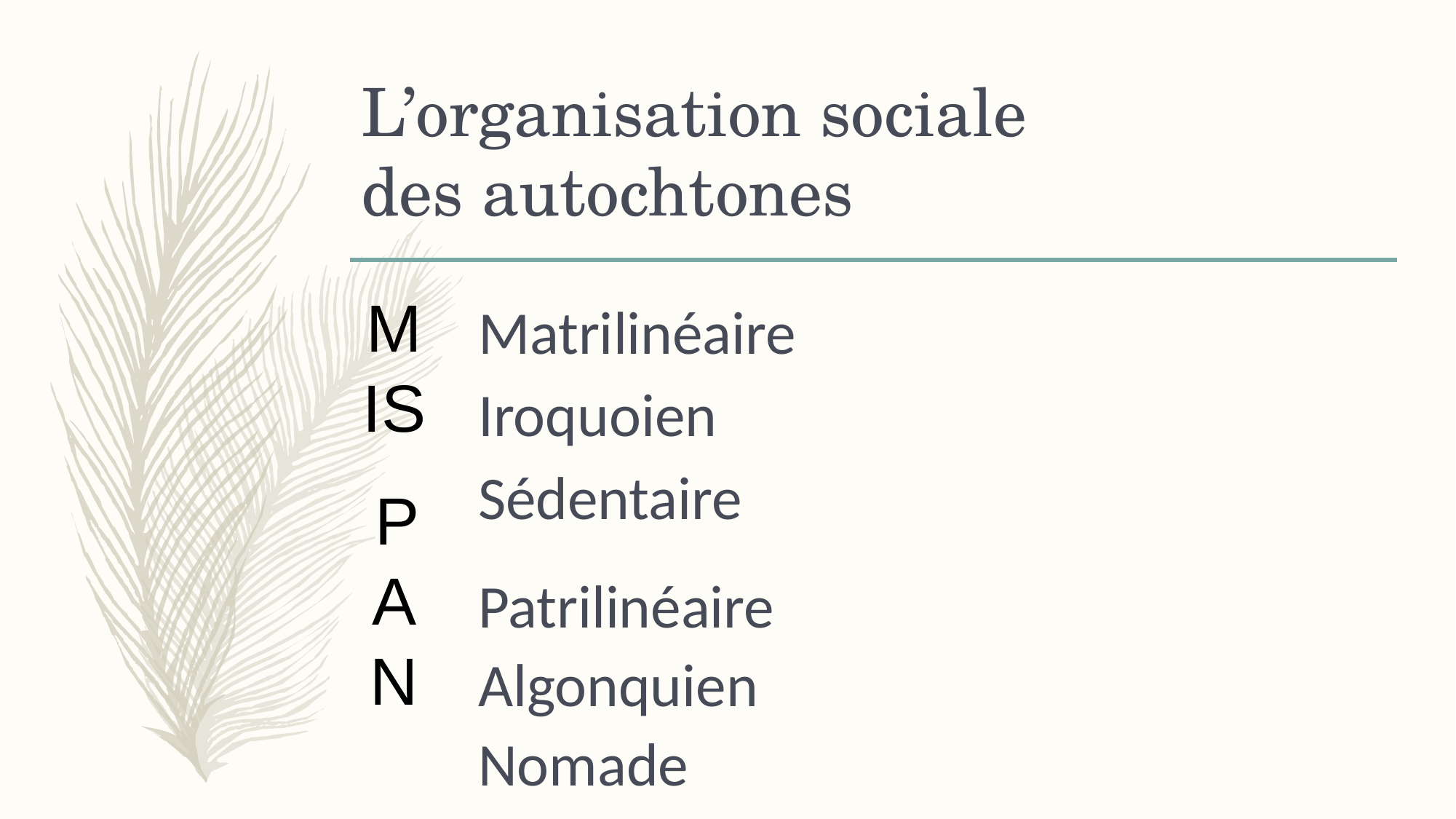

# L’organisation sociale des autochtones
MIS

PAN
Matrilinéaire
Iroquoien
Sédentaire
Patrilinéaire
Algonquien
Nomade